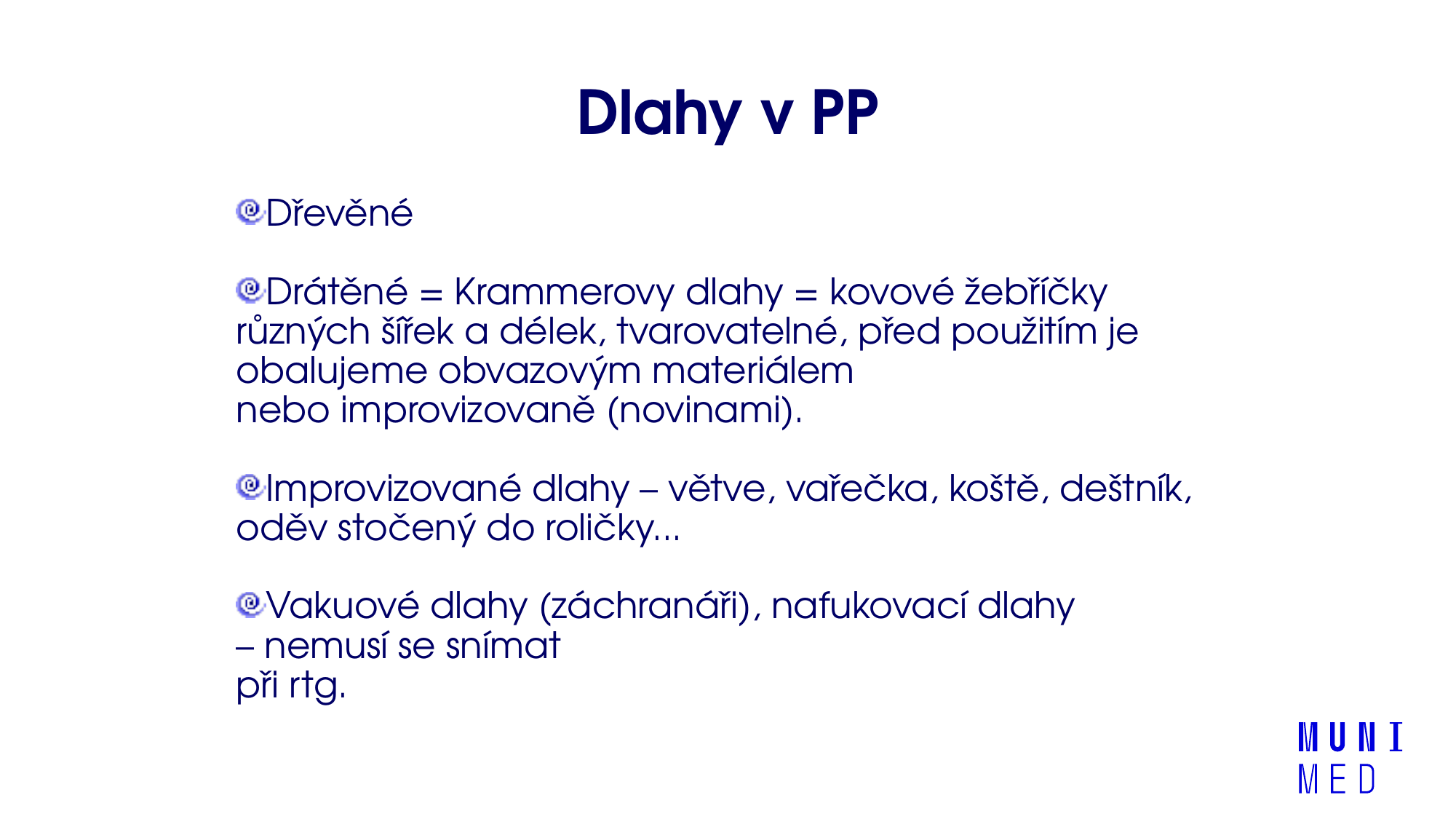

# Dlahy v PP
Dřevěné

Drátěné = Krammerovy dlahy = kovové žebříčky různých šířek a délek, tvarovatelné, před použitím je obalujeme obvazovým materiálem
nebo improvizovaně (novinami).

Improvizované dlahy – větve, vařečka, koště, deštník, oděv stočený do roličky...

Vakuové dlahy (záchranáři), nafukovací dlahy
– nemusí se snímat
při rtg.